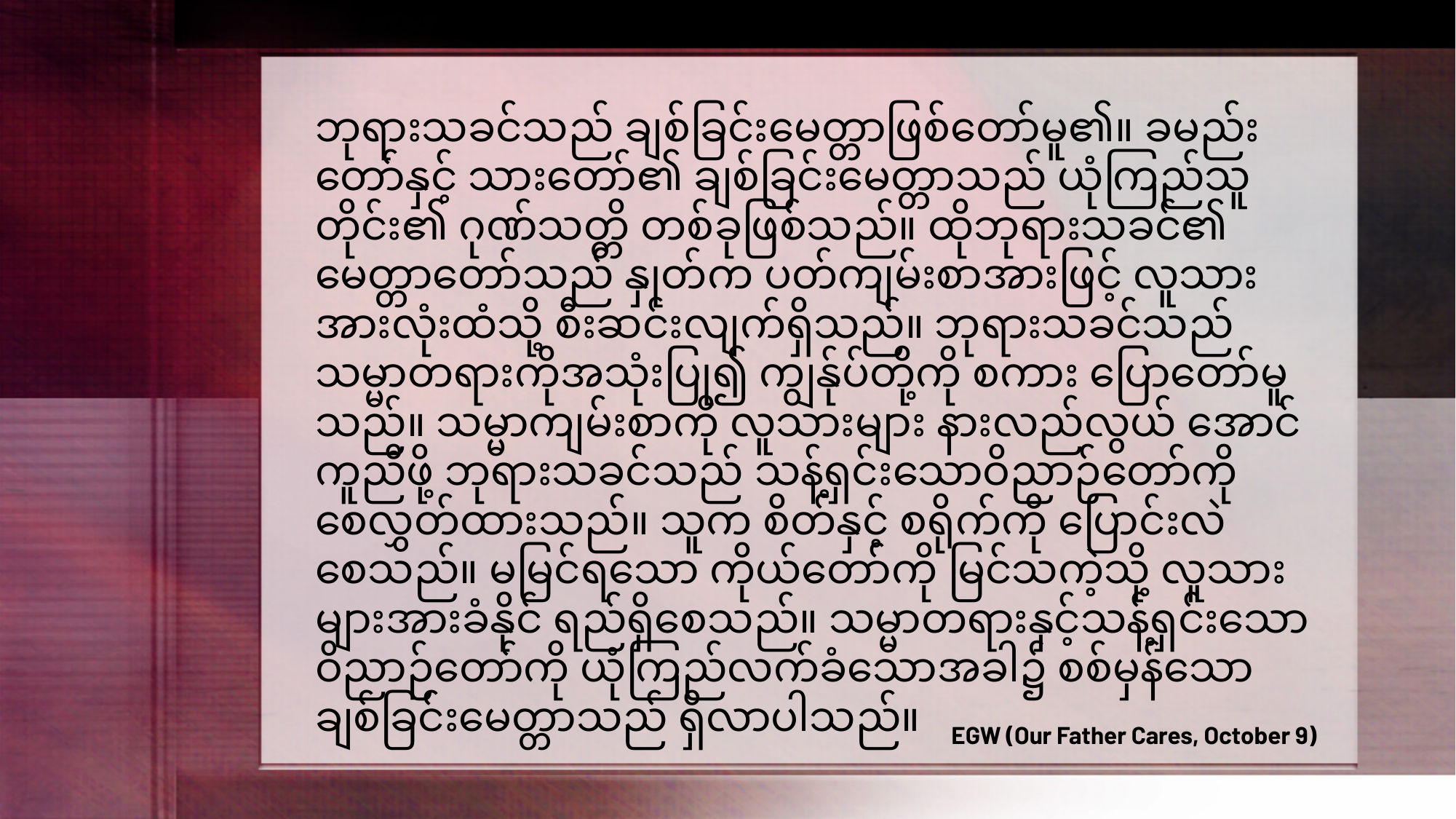

ဘုရားသခင်သည် ချစ်ခြင်းမေတ္တာဖြစ်တော်မူ၏။ ခမည်းတော်နှင့် သားတော်၏ ချစ်ခြင်းမေတ္တာသည် ယုံကြည်သူတိုင်း၏ ဂုဏ်သတ္တိ တစ်ခုဖြစ်သည်။ ထိုဘုရားသခင်၏ မေတ္တာတော်သည် နှုတ်က ပတ်ကျမ်းစာအားဖြင့် လူသားအားလုံးထံသို့ စီးဆင်းလျက်ရှိသည်။ ဘုရားသခင်သည် သမ္မာတရားကိုအသုံးပြု၍ ကျွန်ုပ်တို့ကို စကား ပြောတော်မူသည်။ သမ္မာကျမ်းစာကို လူသားများ နားလည်လွယ် အောင် ကူညီဖို့ ဘုရားသခင်သည် သန့်ရှင်းသောဝိညာဉ်တော်ကို စေလွှတ်ထားသည်။ သူက စိတ်နှင့် စရိုက်ကို ပြောင်းလဲစေသည်။ မမြင်ရသော ကိုယ်တော်ကို မြင်သကဲ့သို့ လူသားများအားခံနိုင် ရည်ရှိစေသည်။ သမ္မာတရားနှင့်သန့်ရှင်းသောဝိညာဉ်တော်ကို ယုံကြည်လက်ခံသောအခါ၌ စစ်မှန်သော ချစ်ခြင်းမေတ္တာသည် ရှိလာပါသည်။
EGW (Our Father Cares, October 9)